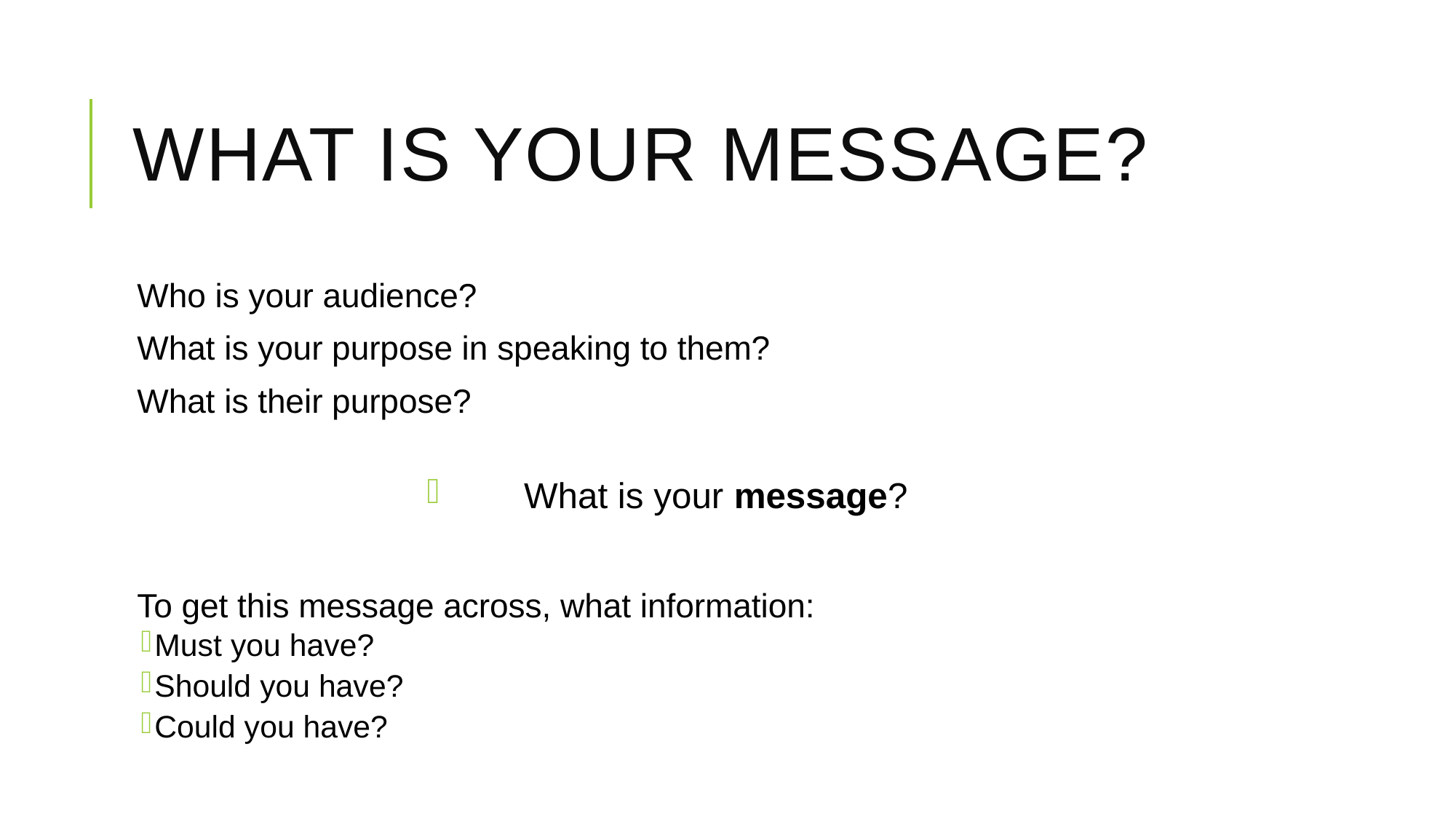

# What is your message?
Who is your audience?
What is your purpose in speaking to them?
What is their purpose?

What is your message?

To get this message across, what information:
Must you have?
Should you have?
Could you have?